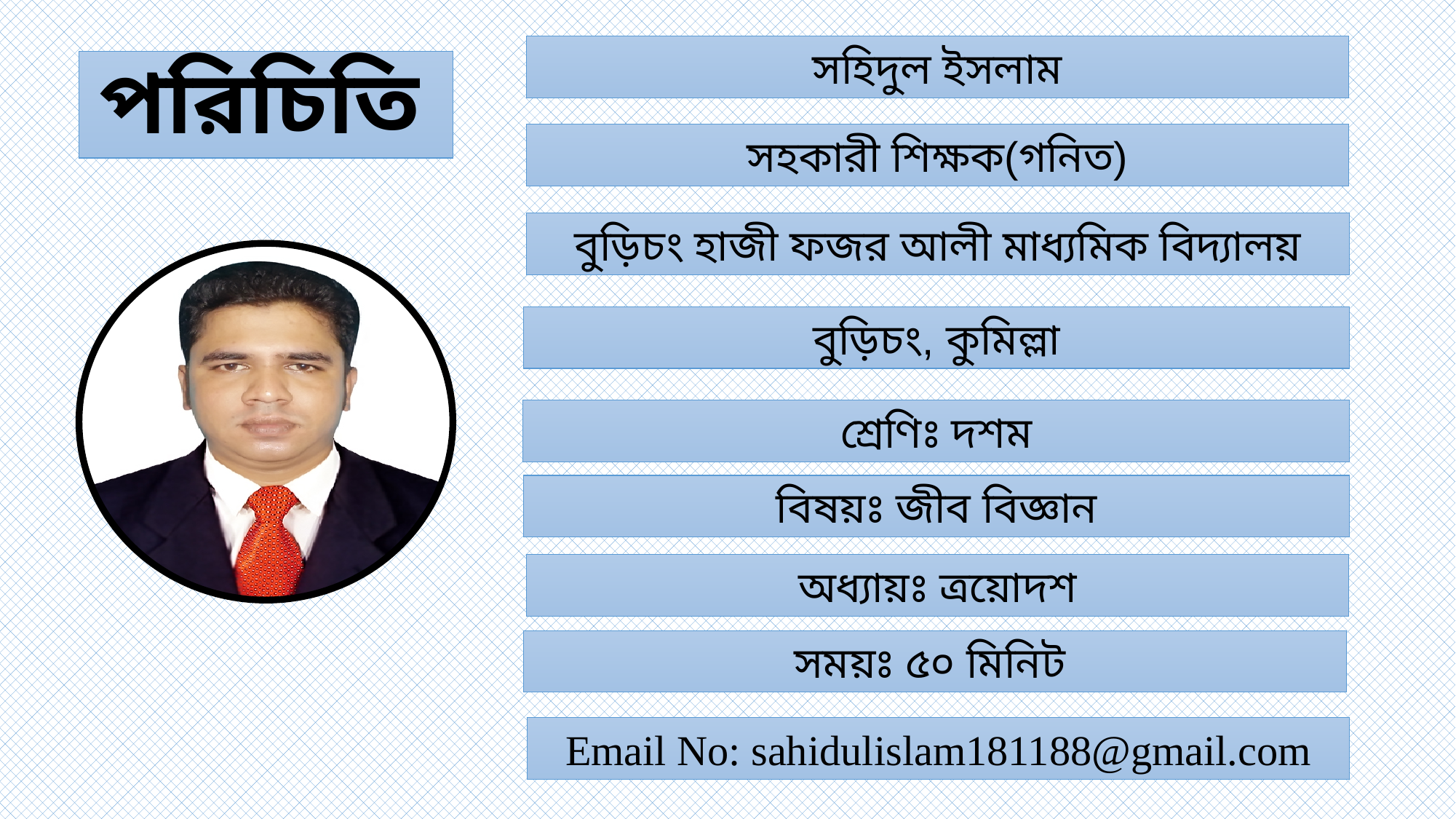

সহিদুল ইসলাম
সহকারী শিক্ষক(গনিত)
বুড়িচং হাজী ফজর আলী মাধ্যমিক বিদ্যালয়
বুড়িচং, কুমিল্লা
শ্রেণিঃ দশম
বিষয়ঃ জীব বিজ্ঞান
অধ্যায়ঃ ত্রয়োদশ
সময়ঃ ৫০ মিনিট
Email No: sahidulislam181188@gmail.com
# পরিচিতি